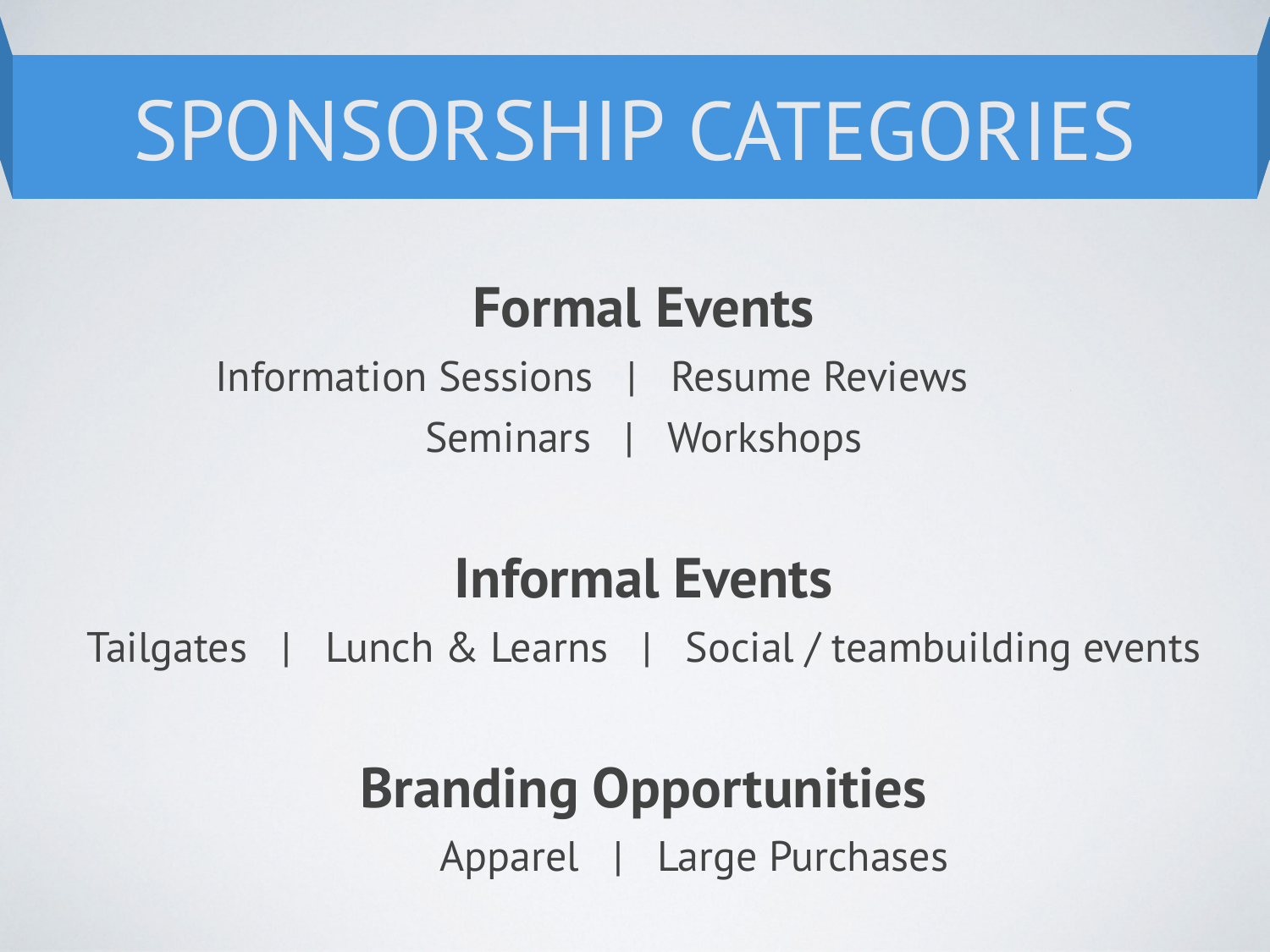

SPONSORSHIP CATEGORIES

Formal Events
Information Sessions   |   Resume Reviews         .
Seminars   |   Workshops

Informal Events
Tailgates   |   Lunch & Learns   |   Social / teambuilding events

Branding Opportunities
         Apparel   |   Large Purchases